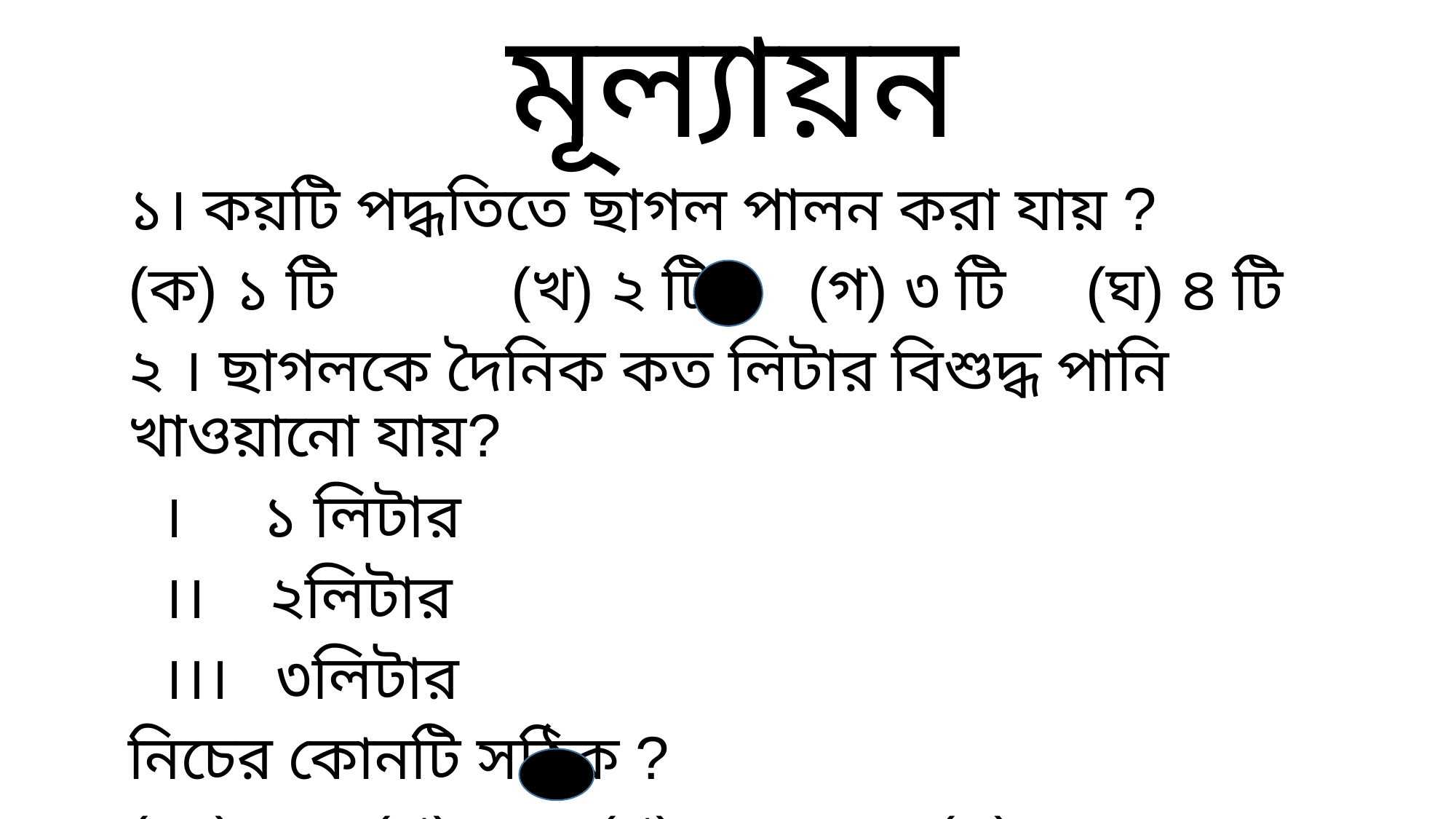

# মূল্যায়ন
১। কয়টি পদ্ধতিতে ছাগল পালন করা যায় ?
(ক) ১ টি           (খ) ২ টি      (গ) ৩ টি     (ঘ) ৪ টি
২ । ছাগলকে দৈনিক কত লিটার বিশুদ্ধ পানি খাওয়ানো যায়?
  ।     ১ লিটার
  ।।    ২লিটার
  ।।।   ৩লিটার
নিচের কোনটি সঠিক ?
( ক)  ।     (খ)  ।।    (গ)   । ও ।।    (ঘ)  । ও  ।।।